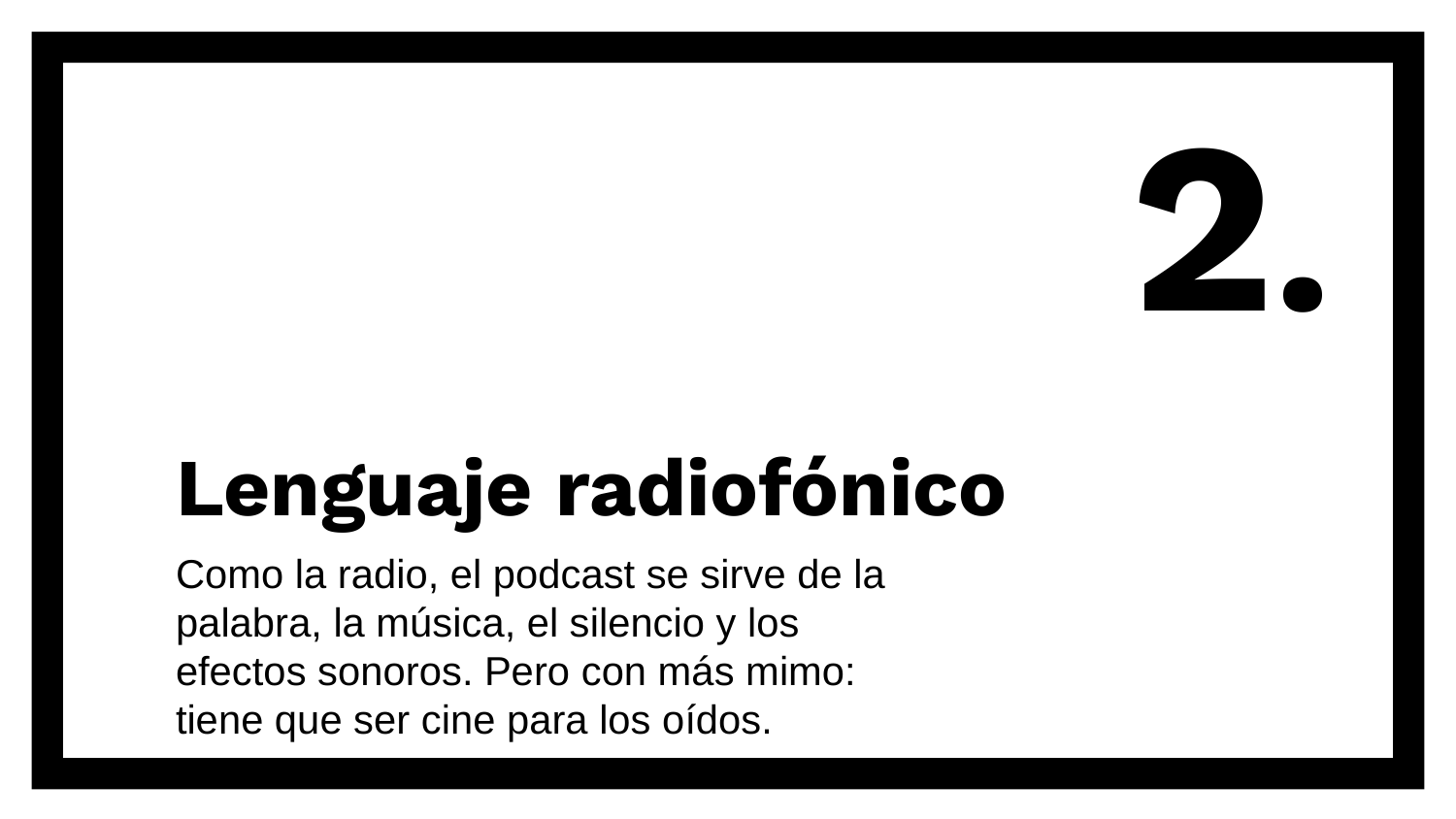

2.
# Lenguaje radiofónico
Como la radio, el podcast se sirve de la palabra, la música, el silencio y los efectos sonoros. Pero con más mimo: tiene que ser cine para los oídos.